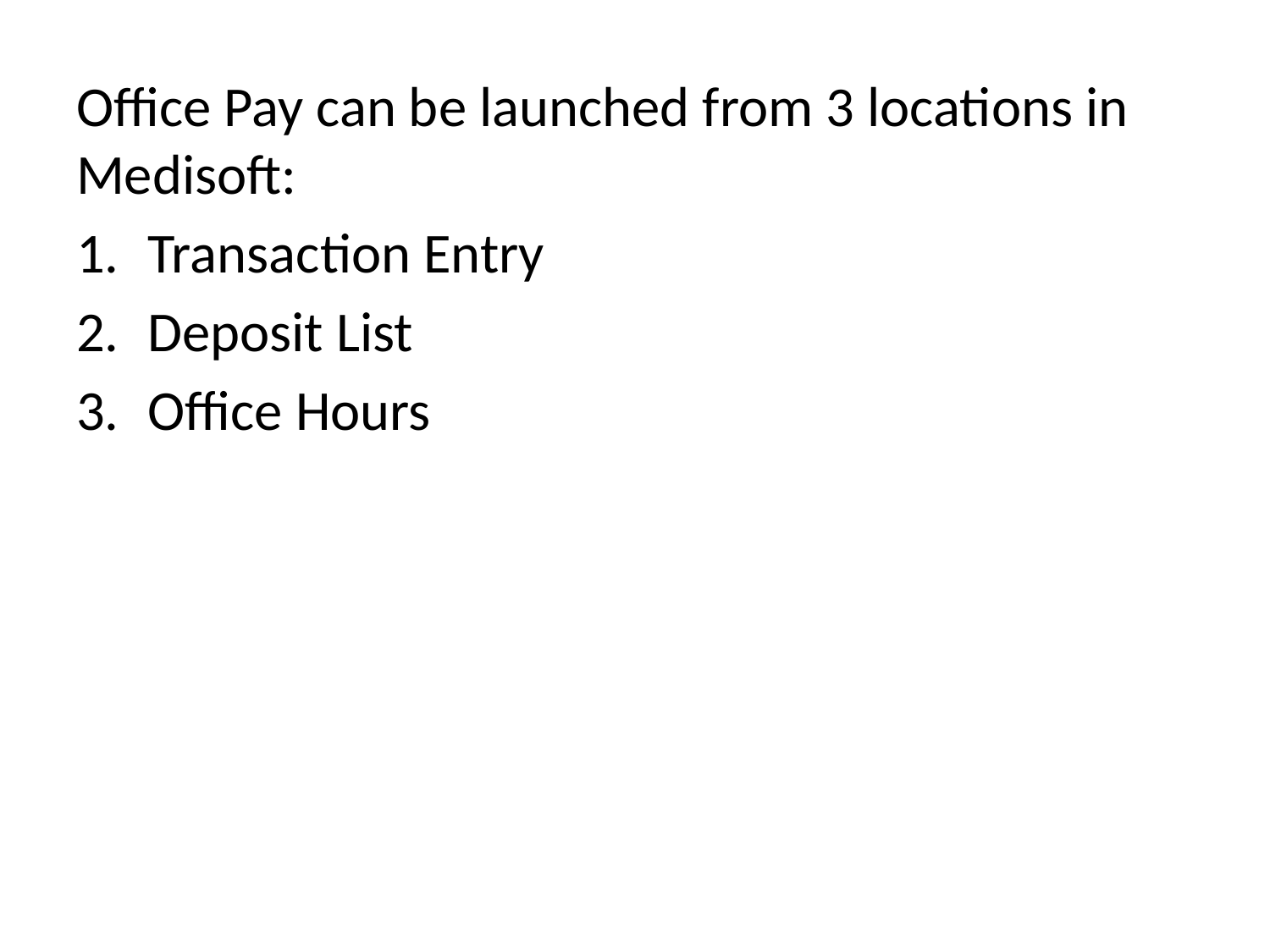

Office Pay can be launched from 3 locations in Medisoft:
Transaction Entry
Deposit List
Office Hours